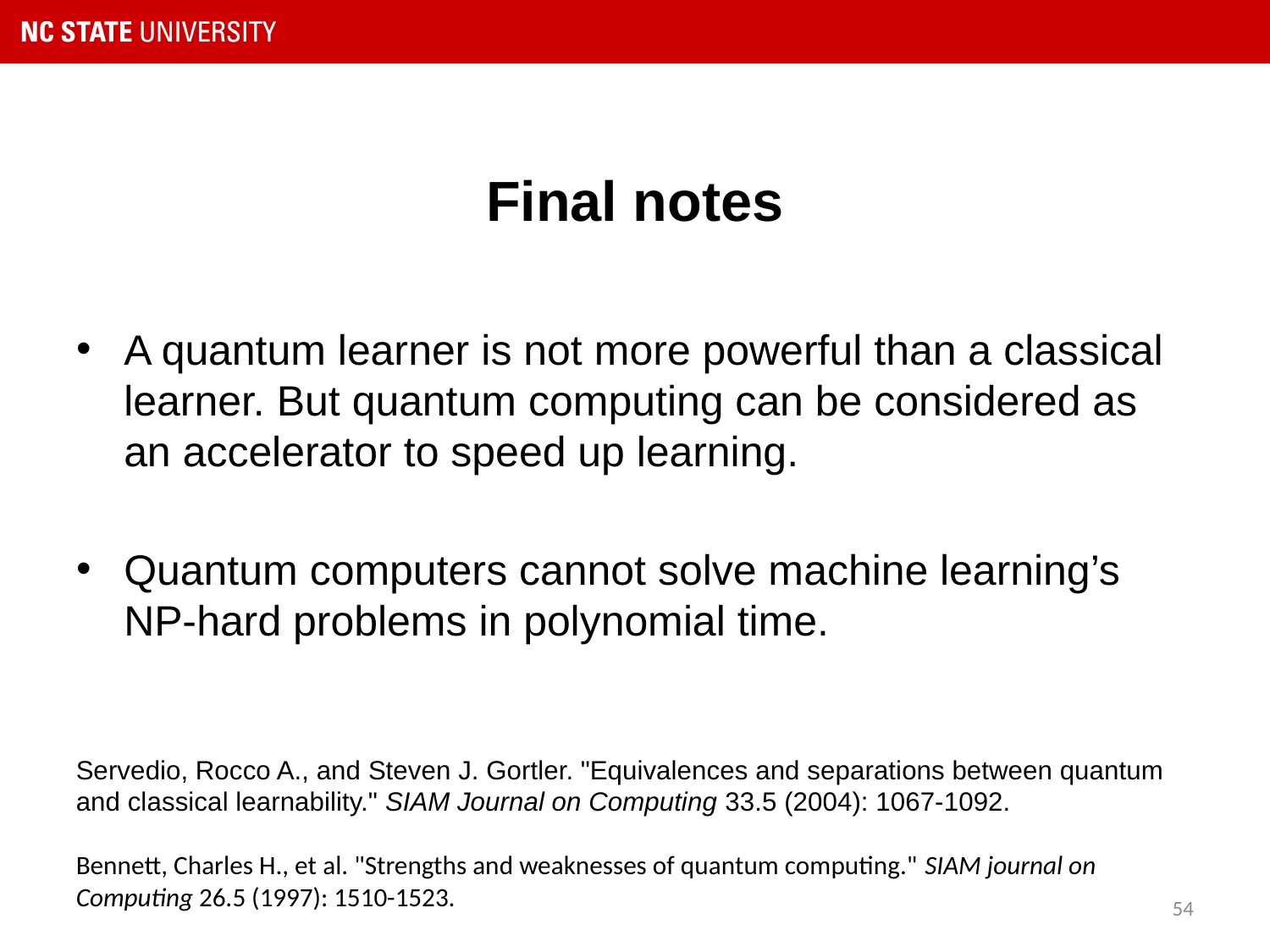

# Final notes
A quantum learner is not more powerful than a classical learner. But quantum computing can be considered as an accelerator to speed up learning.

Quantum computers cannot solve machine learning’s NP-hard problems in polynomial time.

Servedio, Rocco A., and Steven J. Gortler. "Equivalences and separations between quantum and classical learnability." SIAM Journal on Computing 33.5 (2004): 1067-1092.

Bennett, Charles H., et al. "Strengths and weaknesses of quantum computing." SIAM journal on Computing 26.5 (1997): 1510-1523.

54